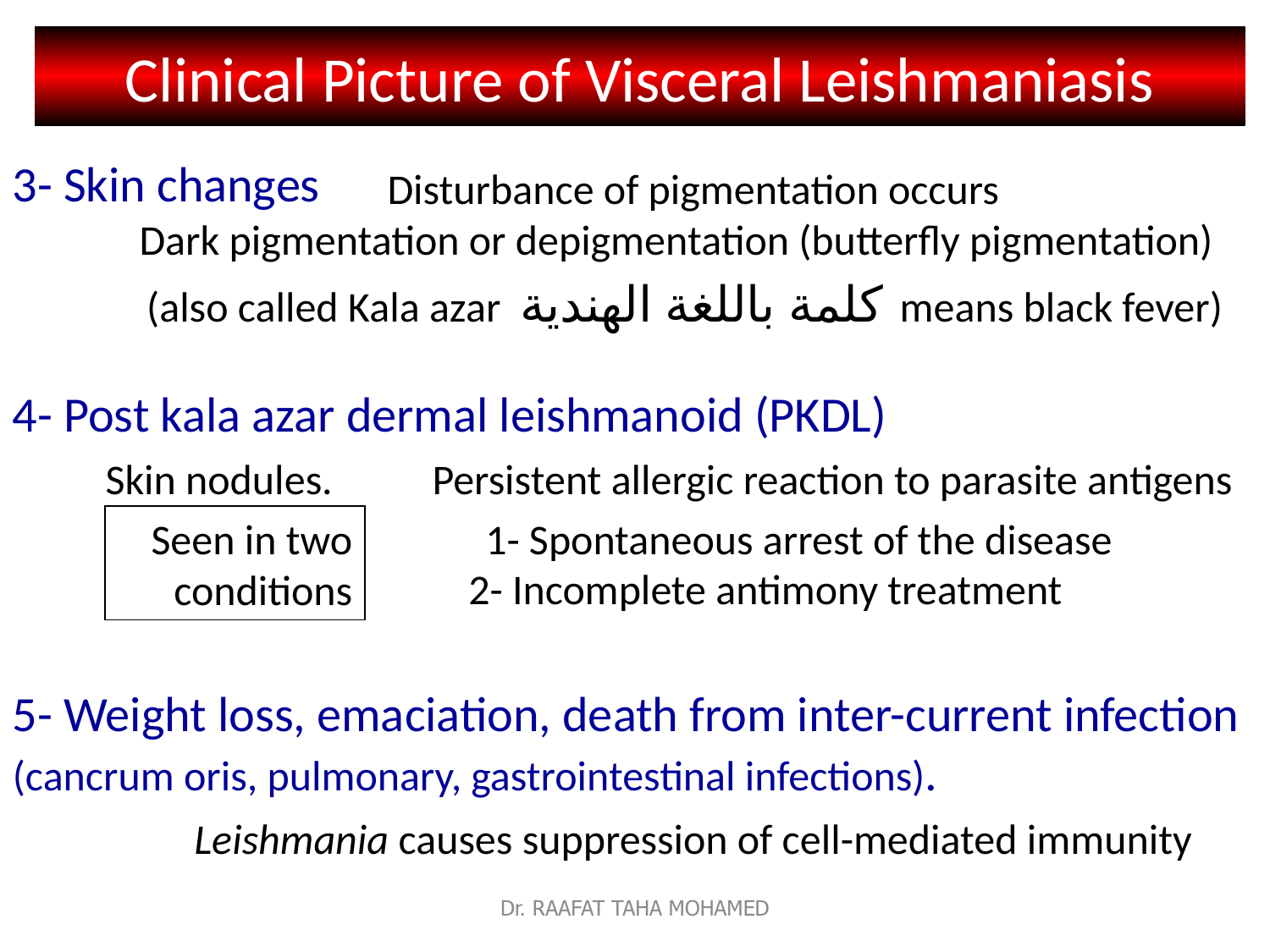

# Clinical Picture of Visceral Leishmaniasis
3- Skin changes
Disturbance of pigmentation occurs
Dark pigmentation or depigmentation (butterfly pigmentation)
(also called Kala azar  كلمة باللغة الهندية  means black fever)
4- Post kala azar dermal leishmanoid (PKDL)
Skin nodules.
Persistent allergic reaction to parasite antigens
Seen in two conditions
1- Spontaneous arrest of the disease
2- Incomplete antimony treatment
5- Weight loss, emaciation, death from inter-current infection (cancrum oris, pulmonary, gastrointestinal infections).
Leishmania causes suppression of cell-mediated immunity
Dr. RAAFAT TAHA MOHAMED